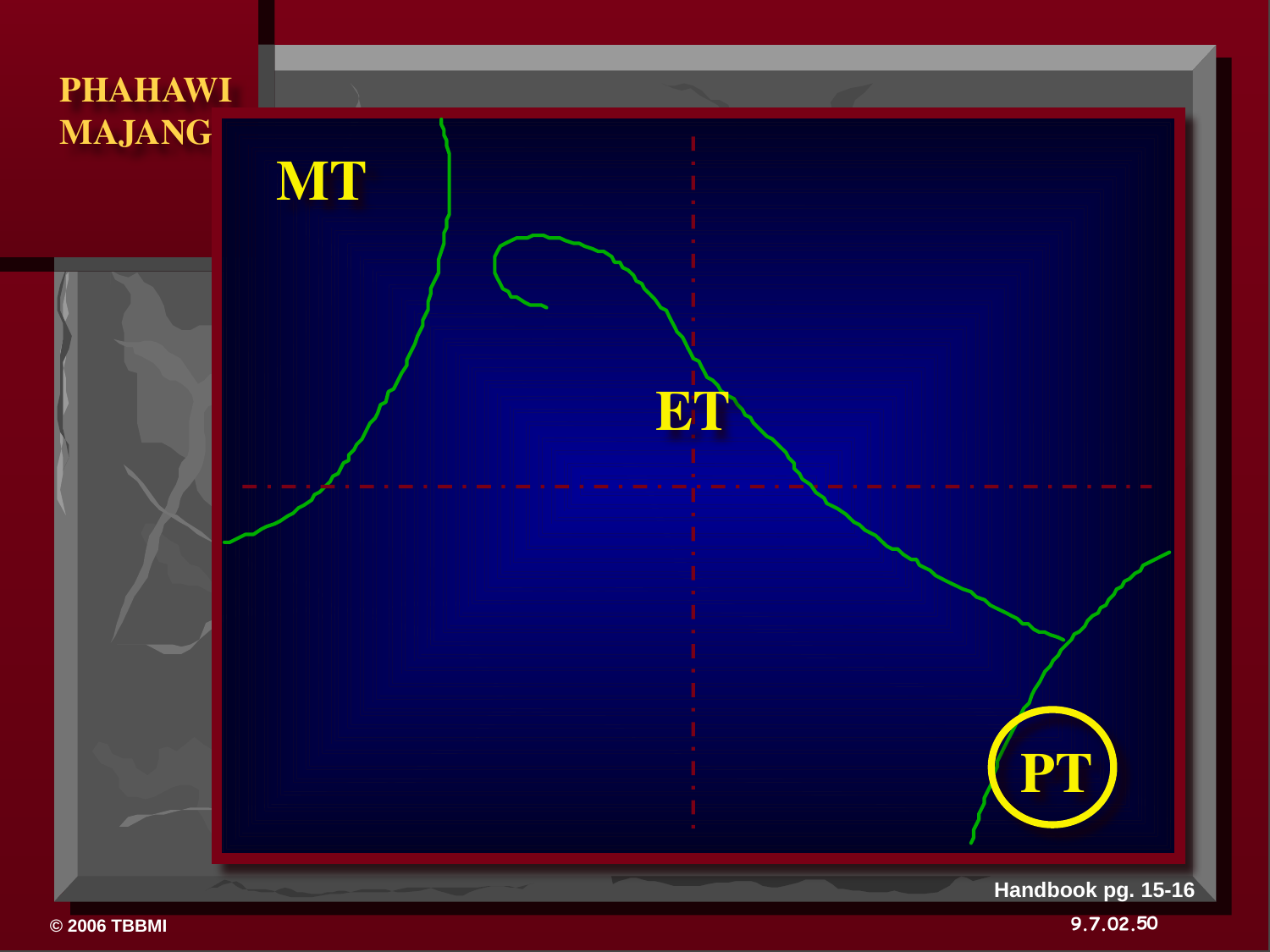

MT

ET

PT

Handbook pg. 15-16
50